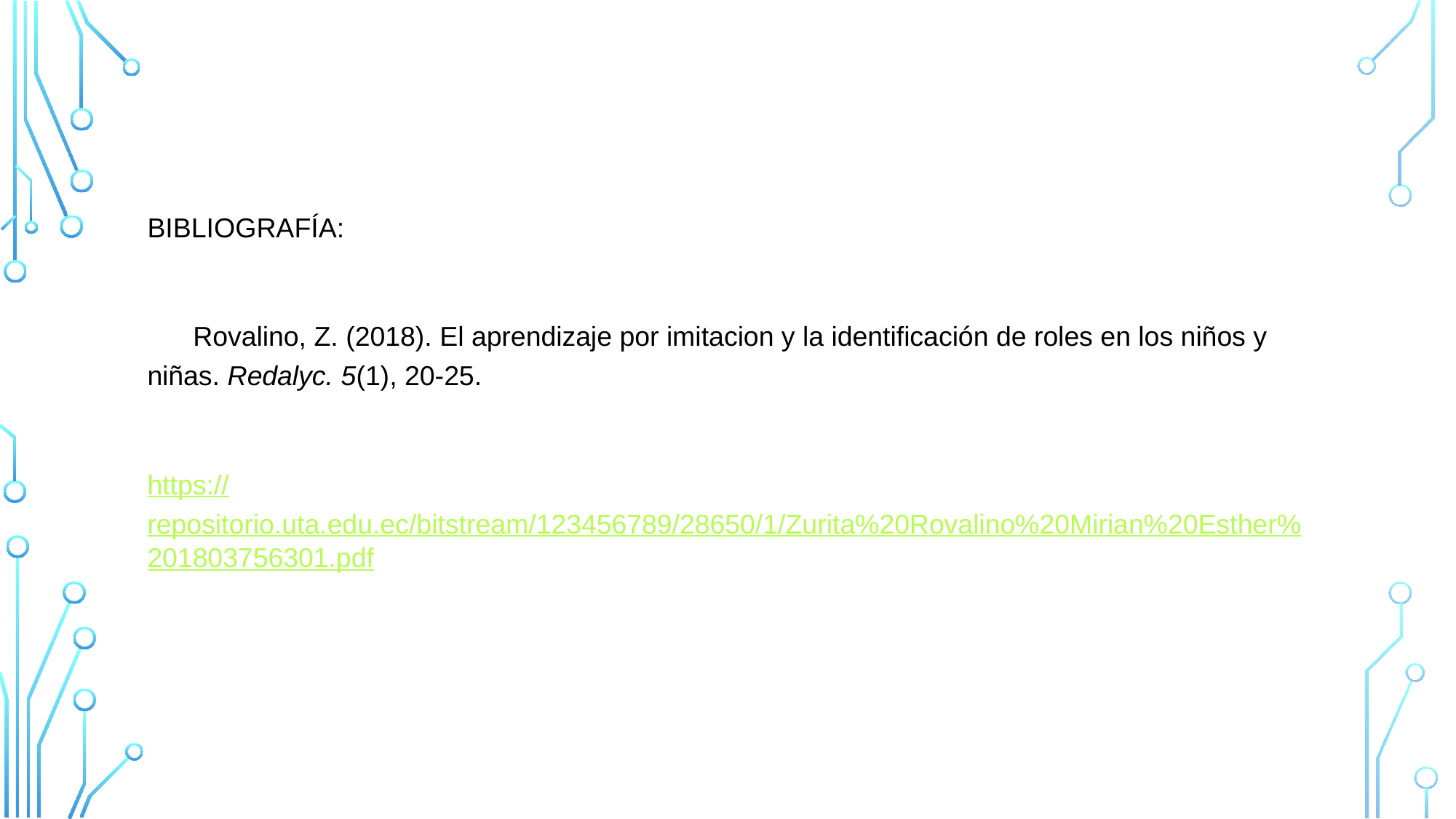

BIBLIOGRAFÍA:

      Rovalino, Z. (2018). El aprendizaje por imitacion y la identificación de roles en los niños y niñas. Redalyc. 5(1), 20-25.

https://repositorio.uta.edu.ec/bitstream/123456789/28650/1/Zurita%20Rovalino%20Mirian%20Esther%201803756301.pdf